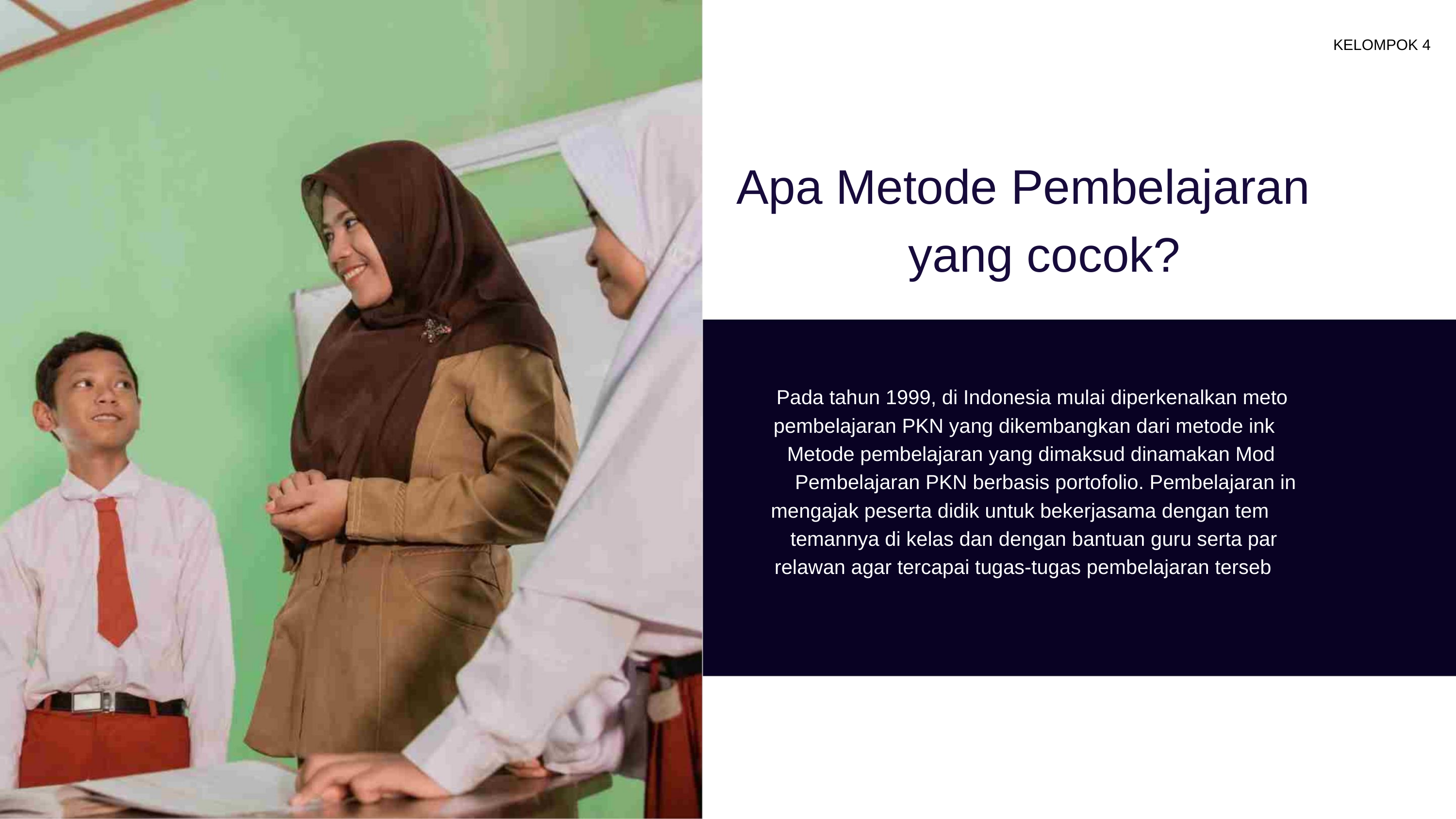

KELOMPOK 4
Apa Metode Pembelajaran
yang cocok?
Pada tahun 1999, di Indonesia mulai diperkenalkan meto
pembelajaran PKN yang dikembangkan dari metode ink
Metode pembelajaran yang dimaksud dinamakan Mod
Pembelajaran PKN berbasis portofolio. Pembelajaran in
mengajak peserta didik untuk bekerjasama dengan tem
temannya di kelas dan dengan bantuan guru serta par
relawan agar tercapai tugas-tugas pembelajaran terseb